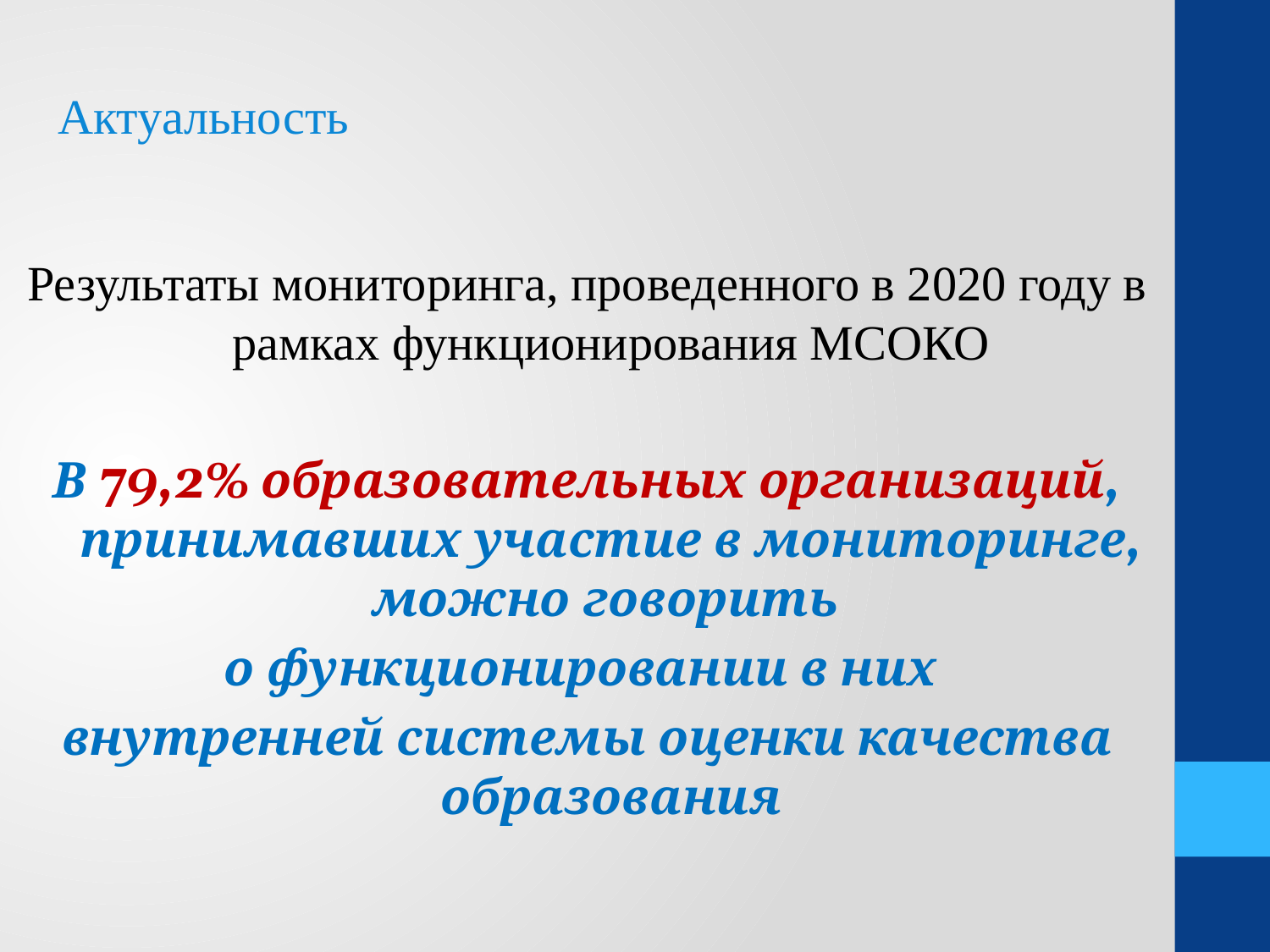

Актуальность

Результаты мониторинга, проведенного в 2020 году в рамках функционирования МСОКО

В 79,2% образовательных организаций, принимавших участие в мониторинге, можно говорить
о функционировании в них
внутренней системы оценки качества образования